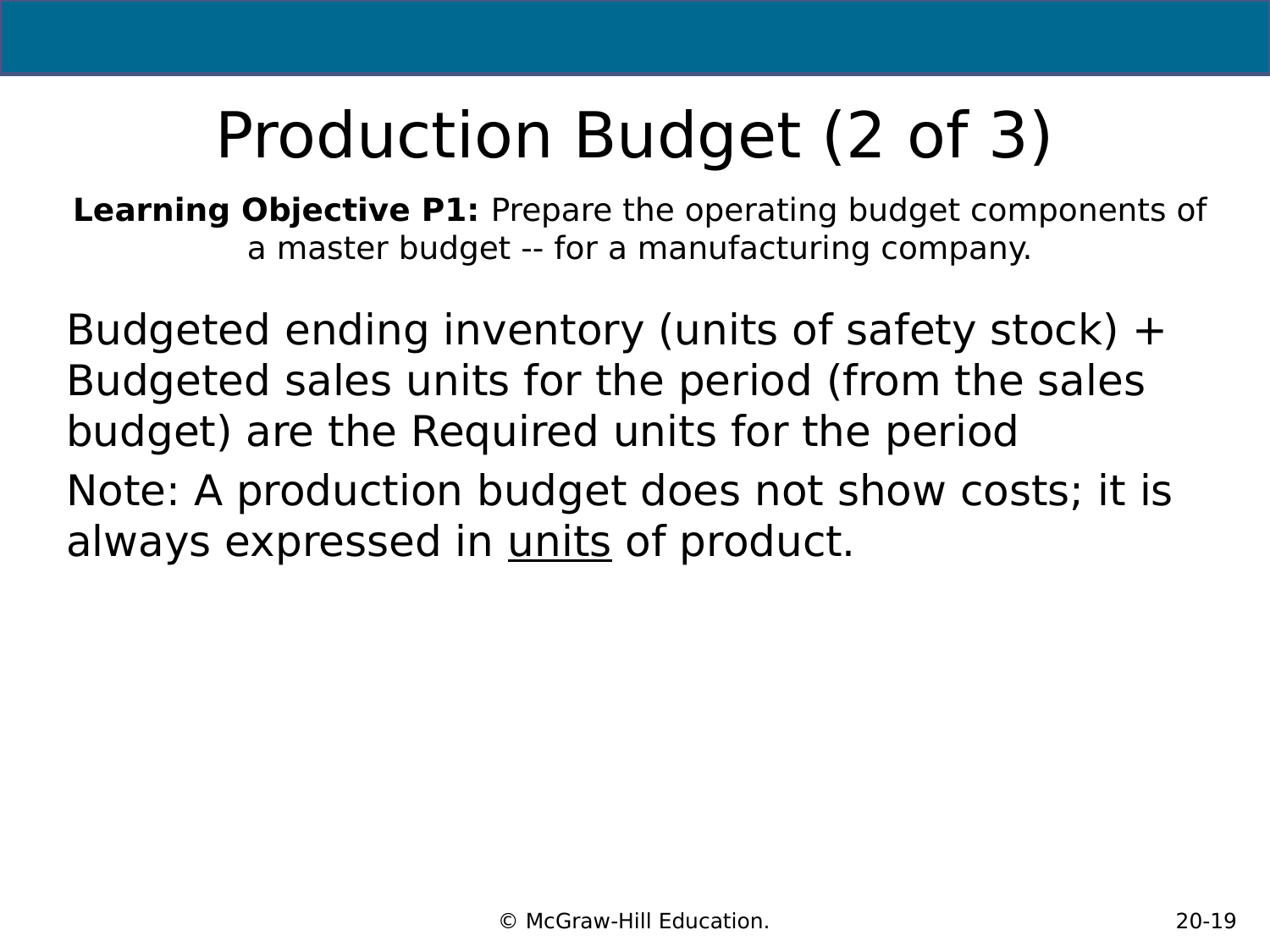

# Production Budget (2 of 3)
Learning Objective P1: Prepare the operating budget components of a master budget -- for a manufacturing company.
Budgeted ending inventory (units of safety stock) + Budgeted sales units for the period (from the sales budget) are the Required units for the period
Note: A production budget does not show costs; it is always expressed in units of product.